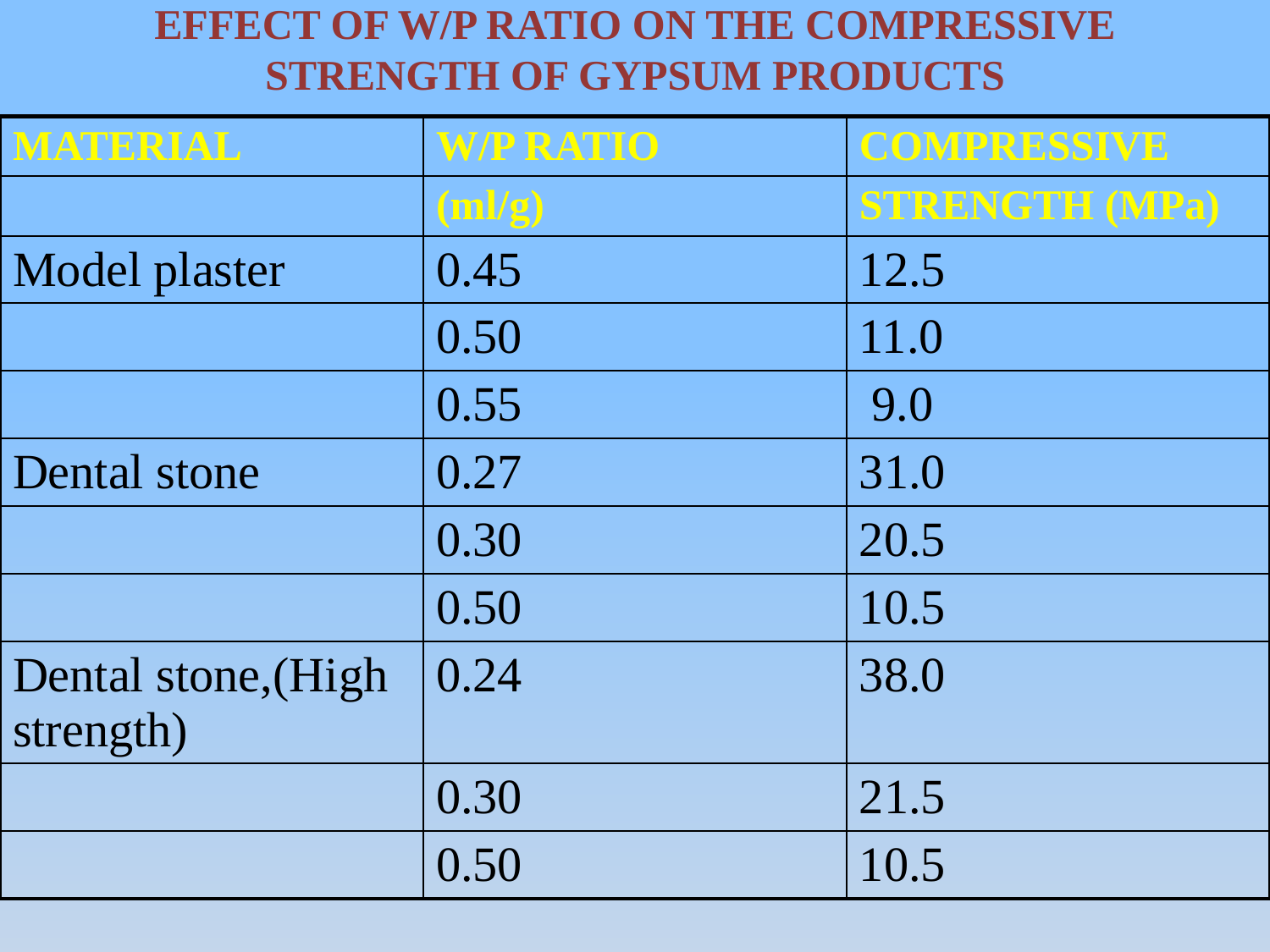

# EFFECT OF W/P RATIO ON THE COMPRESSIVE STRENGTH OF GYPSUM PRODUCTS
| MATERIAL | W/P RATIO | COMPRESSIVE |
| --- | --- | --- |
|  | (ml/g) | STRENGTH (MPa) |
| Model plaster | 0.45 | 12.5 |
|  | 0.50 | 11.0 |
|  | 0.55 | 9.0 |
| Dental stone | 0.27 | 31.0 |
|  | 0.30 | 20.5 |
|  | 0.50 | 10.5 |
| Dental stone,(High strength) | 0.24 | 38.0 |
|  | 0.30 | 21.5 |
|  | 0.50 | 10.5 |